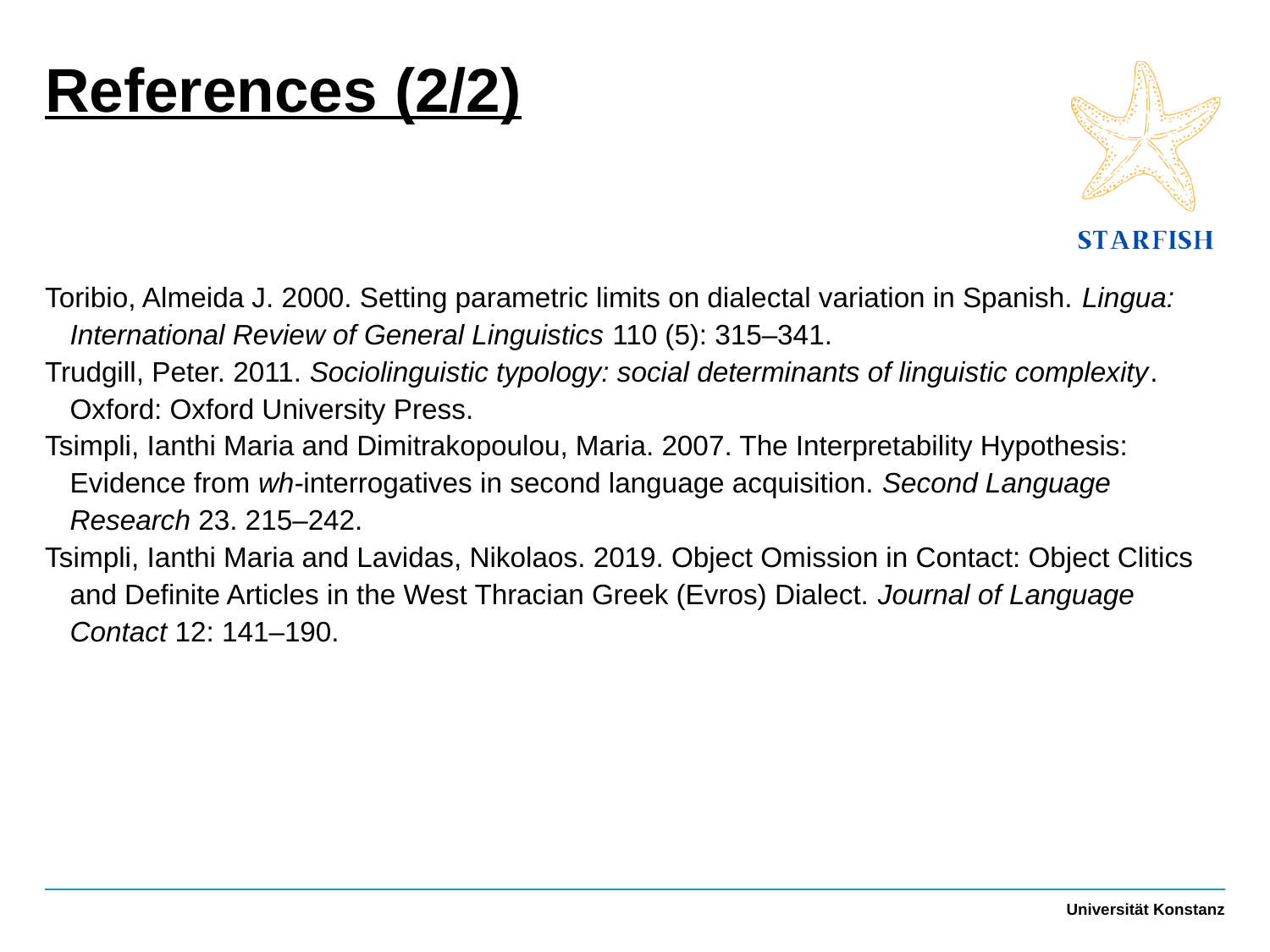

# References (2/2)
Toribio, Almeida J. 2000. Setting parametric limits on dialectal variation in Spanish. Lingua: International Review of General Linguistics 110 (5): 315–341.
Trudgill, Peter. 2011. Sociolinguistic typology: social determinants of linguistic complexity. Oxford: Oxford University Press.
Tsimpli, Ianthi Maria and Dimitrakopoulou, Maria. 2007. The Interpretability Hypothesis: Evidence from wh-interrogatives in second language acquisition. Second Language Research 23. 215–242.
Tsimpli, Ianthi Maria and Lavidas, Nikolaos. 2019. Object Omission in Contact: Object Clitics and Definite Articles in the West Thracian Greek (Evros) Dialect. Journal of Language Contact 12: 141–190.